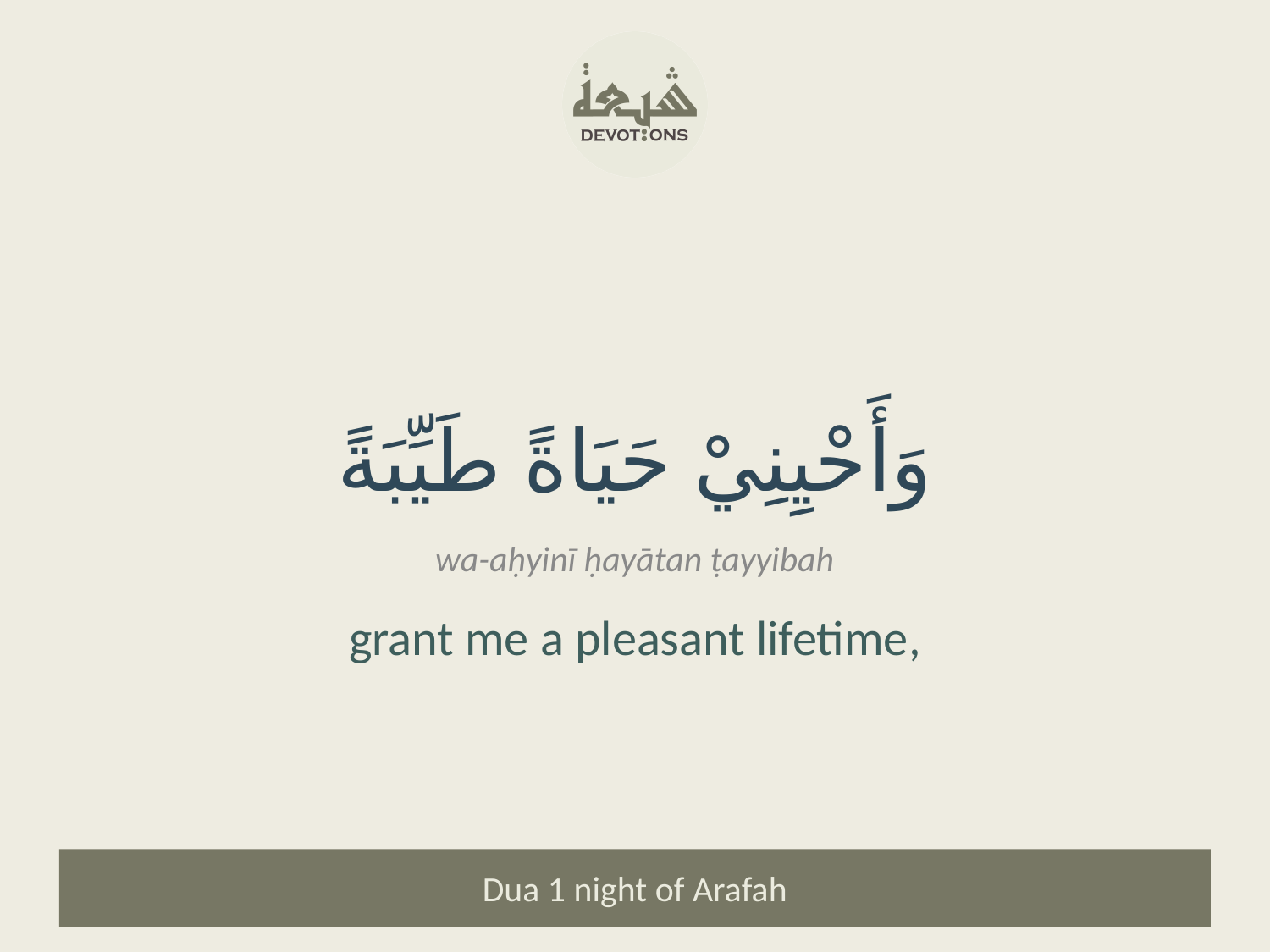

وَأَحْيِنِيْ حَيَاةً طَيِّبَةً
wa-aḥyinī ḥayātan ṭayyibah
grant me a pleasant lifetime,
Dua 1 night of Arafah